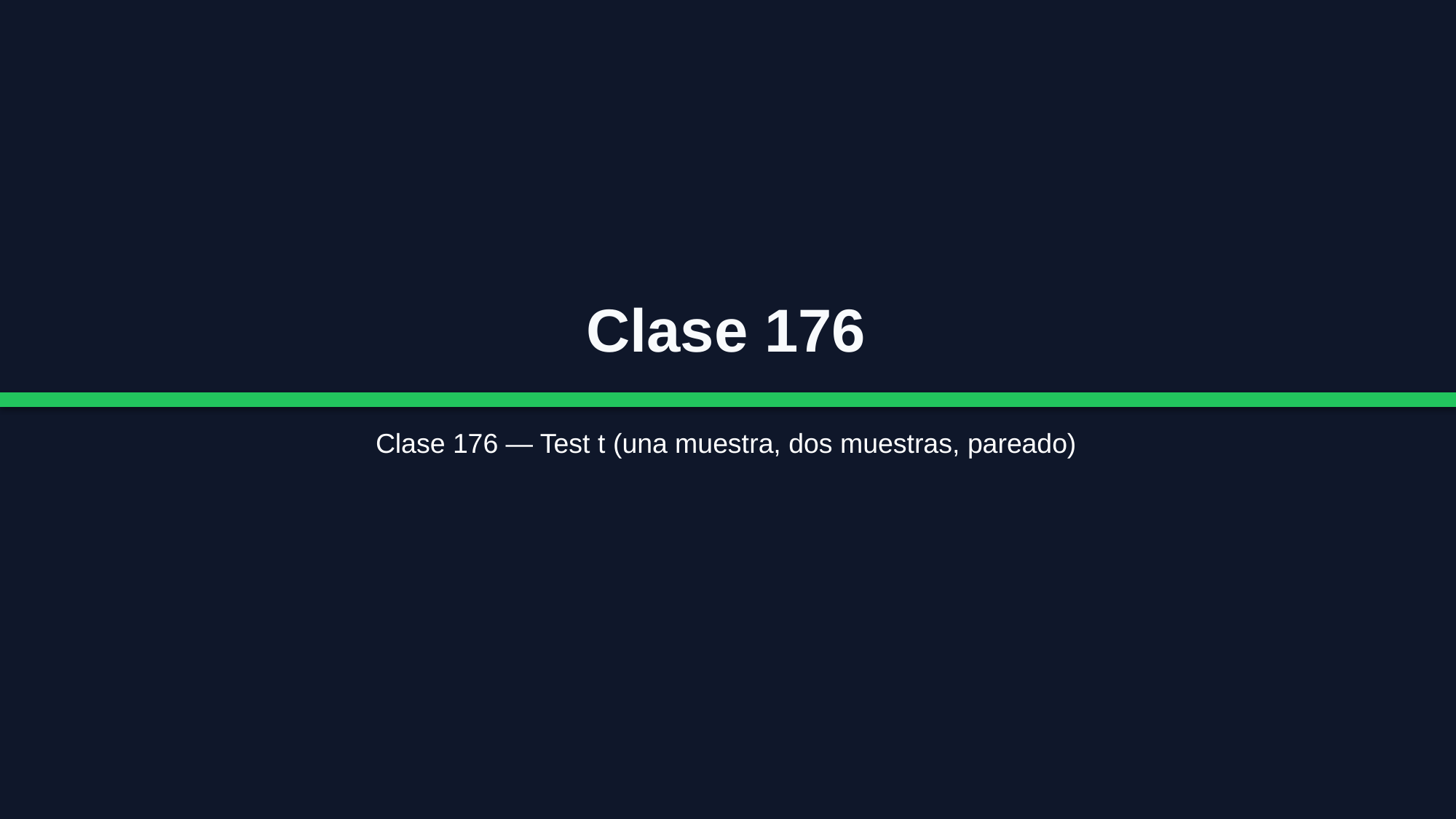

Clase 176

Clase 176 — Test t (una muestra, dos muestras, pareado)